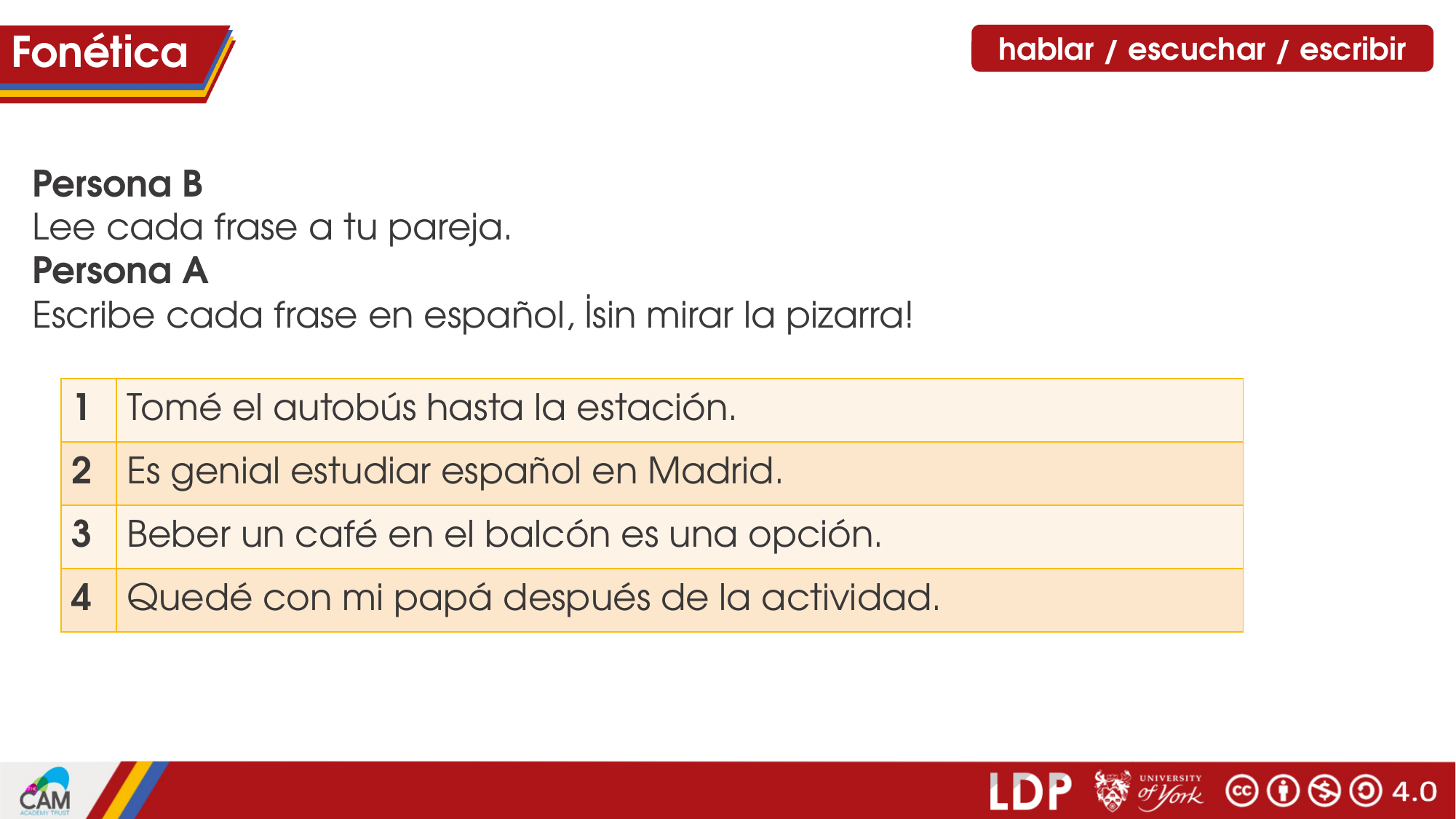

# Fonética
hablar / escuchar / escribir
Persona B
Lee cada frase a tu pareja.
Persona A
Escribe cada frase en español, İsin mirar la pizarra!
| 1 | Tomé el autobús hasta la estación. |
| --- | --- |
| 2 | Es genial estudiar español en Madrid. |
| 3 | Beber un café en el balcón es una opción. |
| 4 | Quedé con mi papá después de la actividad. |